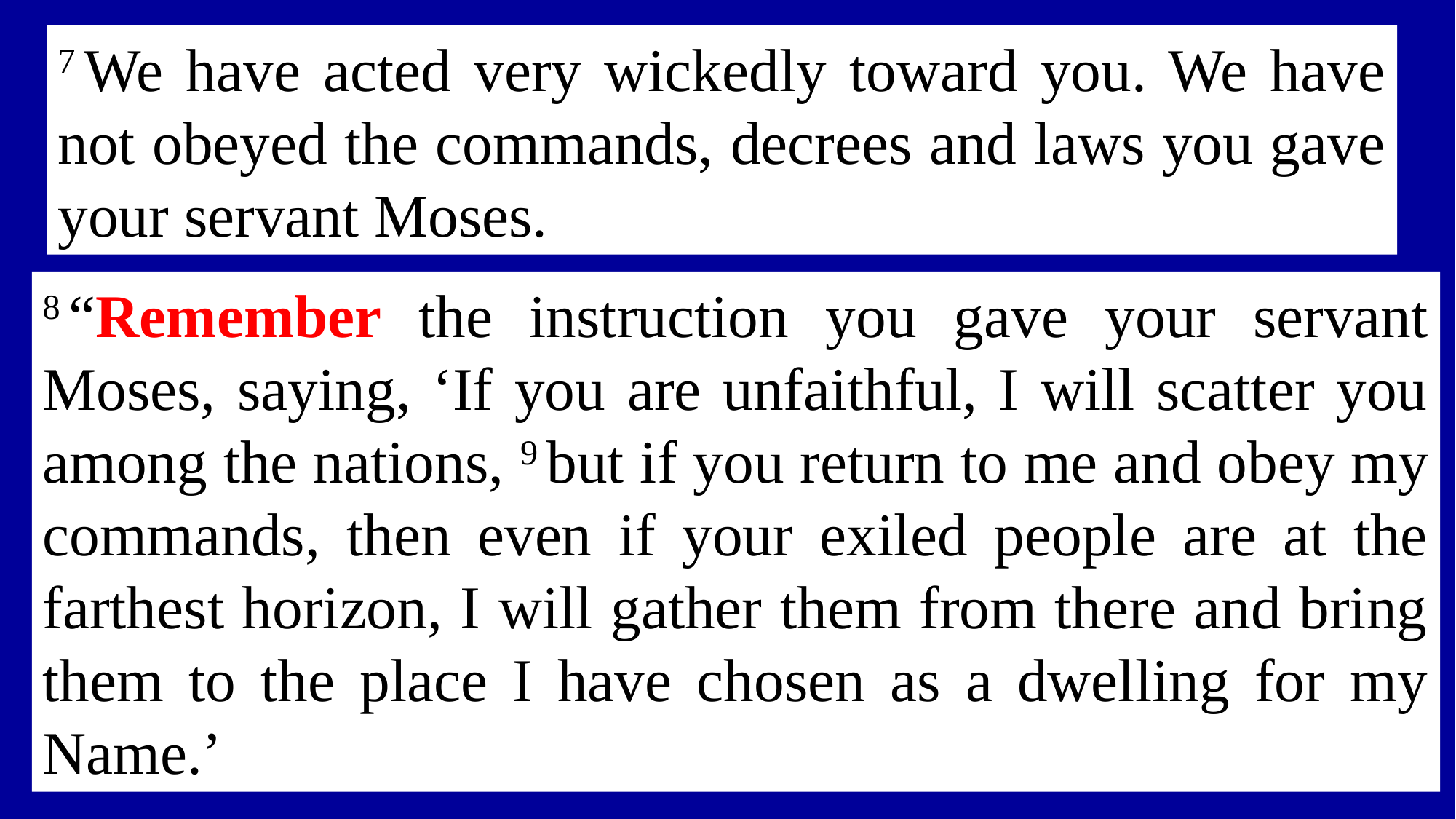

7 We have acted very wickedly toward you. We have not obeyed the commands, decrees and laws you gave your servant Moses.
8 “Remember the instruction you gave your servant Moses, saying, ‘If you are unfaithful, I will scatter you among the nations, 9 but if you return to me and obey my commands, then even if your exiled people are at the farthest horizon, I will gather them from there and bring them to the place I have chosen as a dwelling for my Name.’